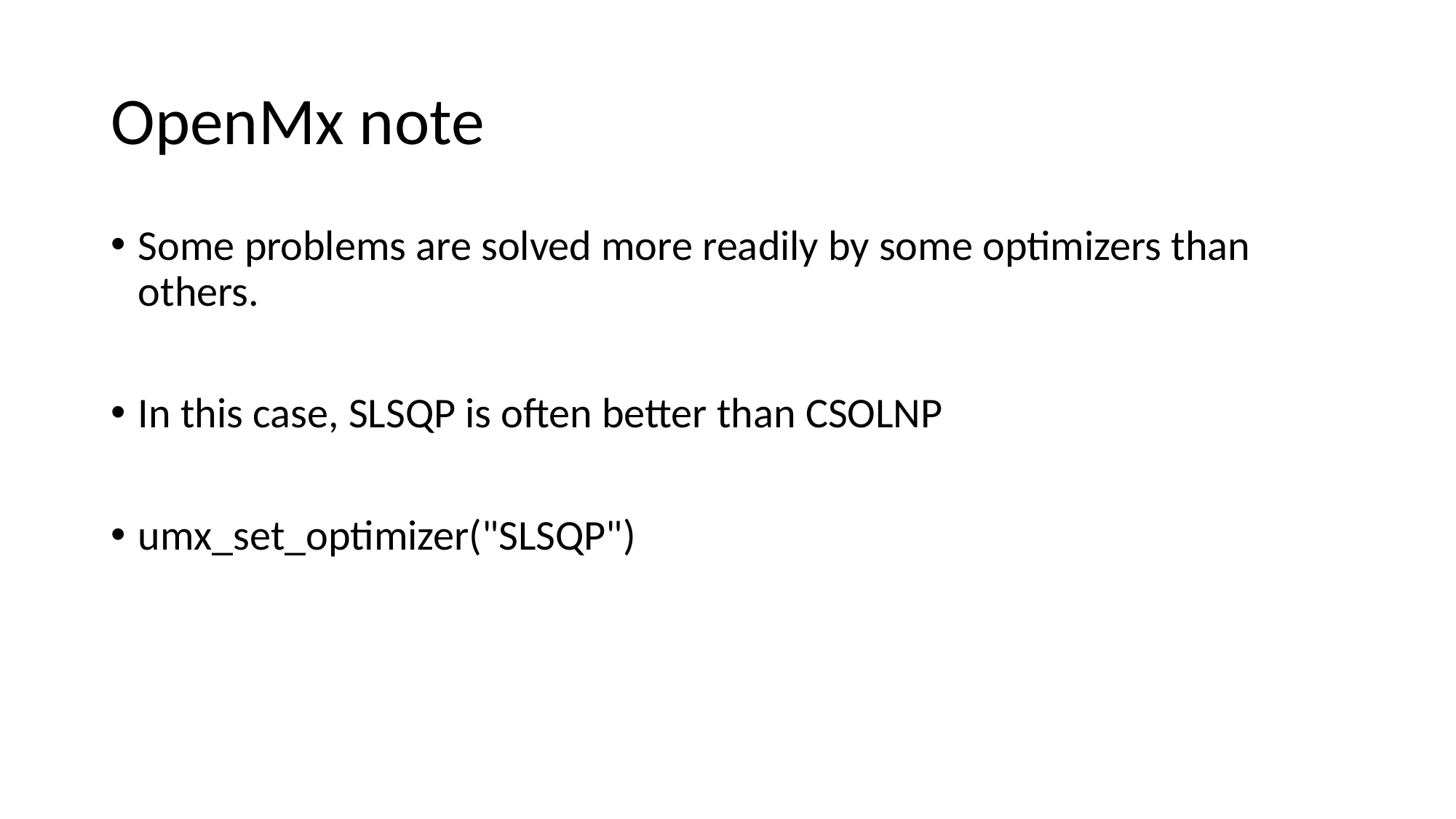

# OpenMx note
Some problems are solved more readily by some optimizers than others.

In this case, SLSQP is often better than CSOLNP

umx_set_optimizer("SLSQP")